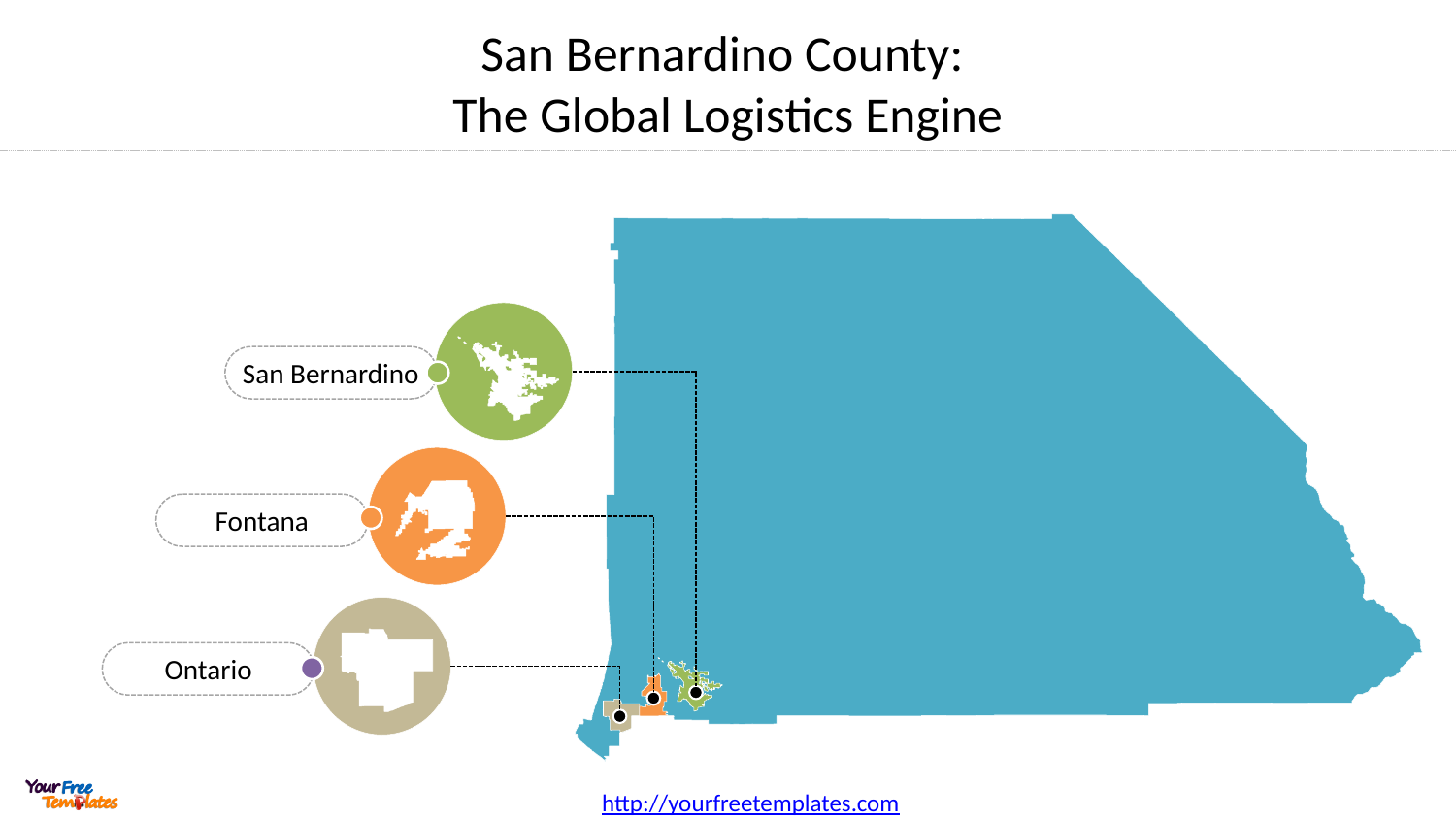

# San Bernardino County: The Global Logistics Engine

San Bernardino

Fontana

Ontario